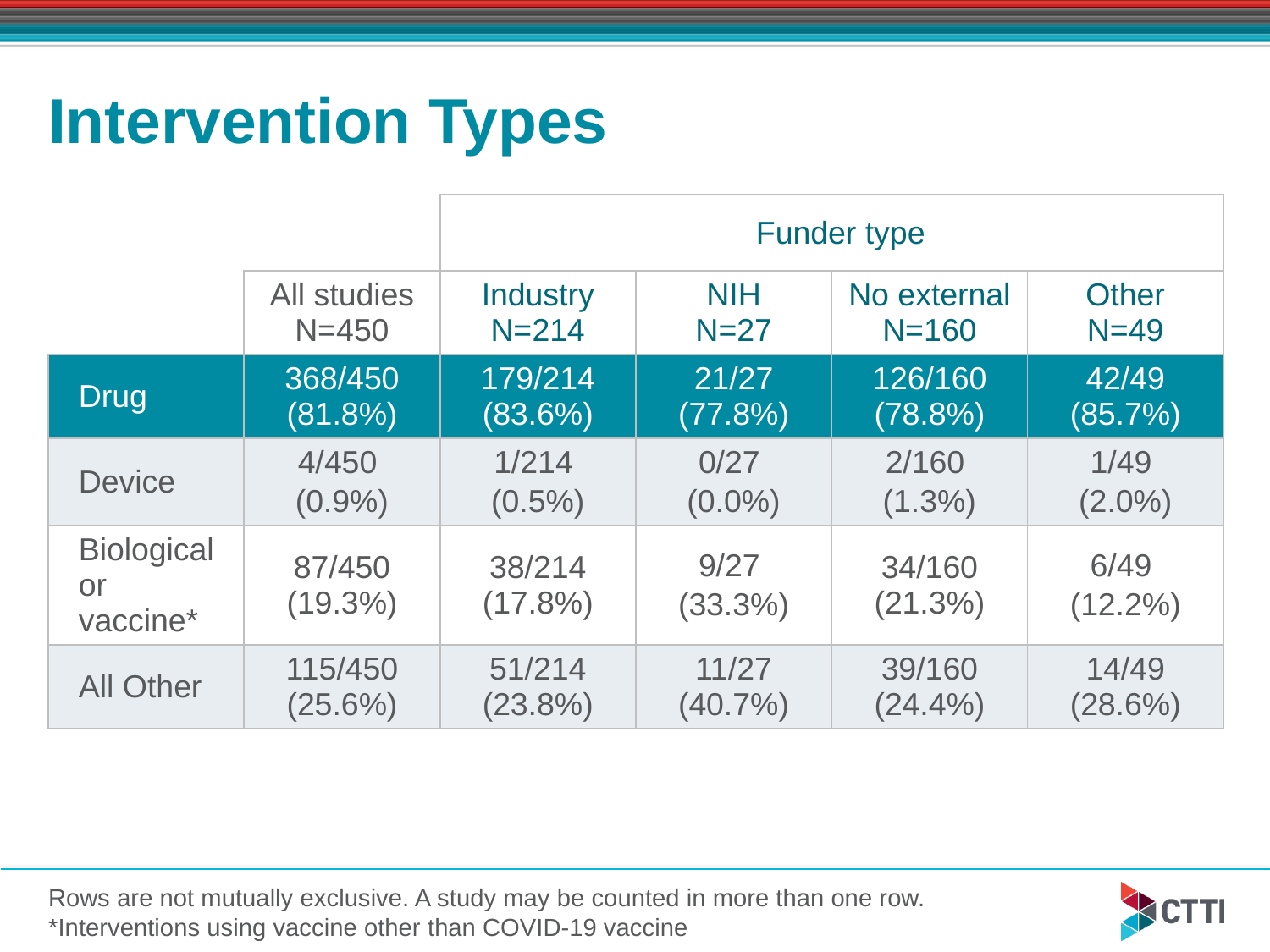

# Intervention Types
|  |  | Funder type |  |  |  |
| --- | --- | --- | --- | --- | --- |
|  | All studies N=450 | Industry N=214 | NIH N=27 | No external N=160 | Other N=49 |
| Drug | 368/450 (81.8%) | 179/214 (83.6%) | 21/27 (77.8%) | 126/160 (78.8%) | 42/49 (85.7%) |
| Device | 4/450 (0.9%) | 1/214 (0.5%) | 0/27 (0.0%) | 2/160 (1.3%) | 1/49 (2.0%) |
| Biological or vaccine\* | 87/450 (19.3%) | 38/214 (17.8%) | 9/27 (33.3%) | 34/160 (21.3%) | 6/49 (12.2%) |
| All Other | 115/450 (25.6%) | 51/214 (23.8%) | 11/27 (40.7%) | 39/160 (24.4%) | 14/49 (28.6%) |
Rows are not mutually exclusive. A study may be counted in more than one row.
*Interventions using vaccine other than COVID-19 vaccine